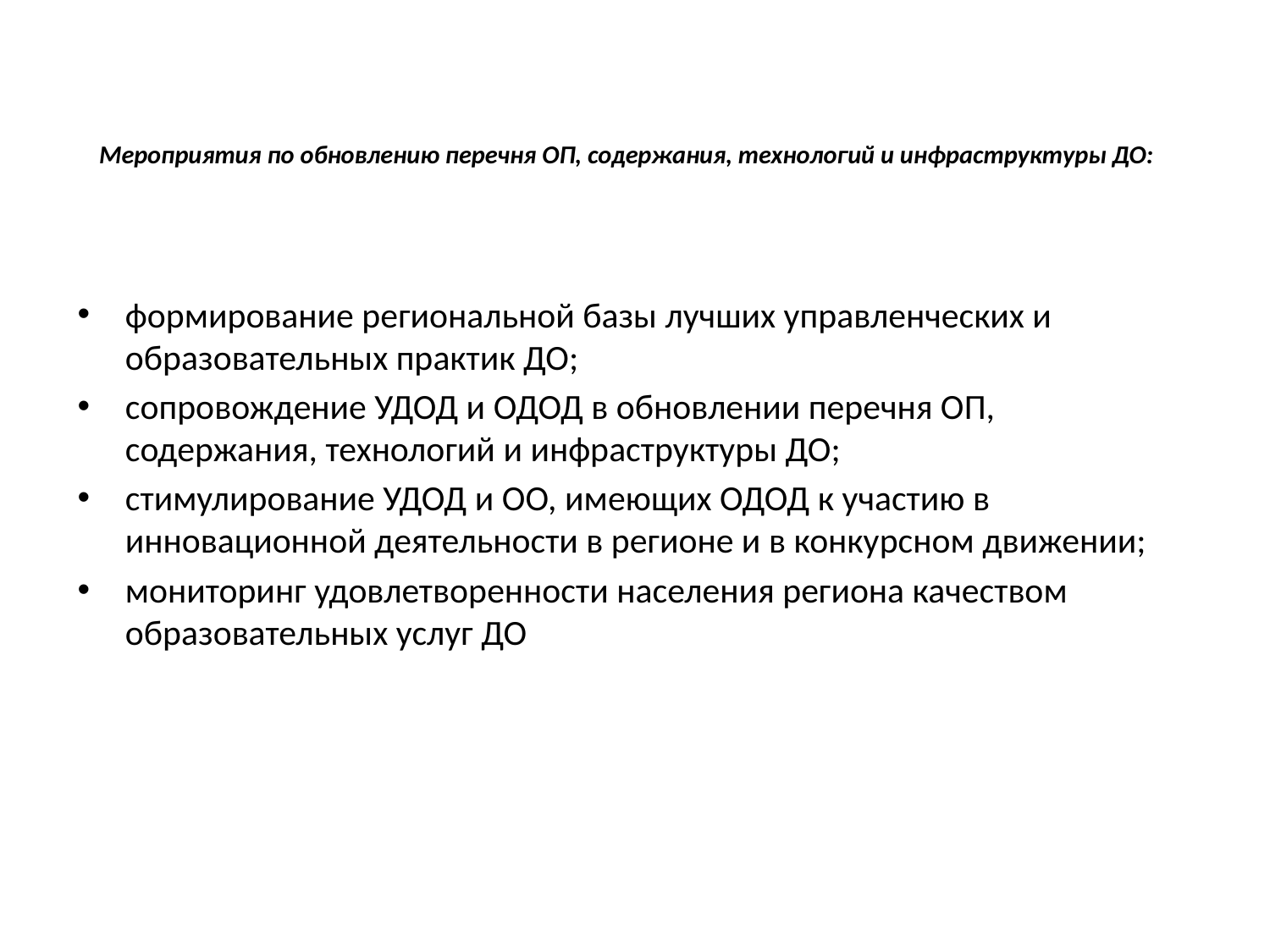

# Мероприятия по обновлению перечня ОП, содержания, технологий и инфраструктуры ДО:
формирование региональной базы лучших управленческих и образовательных практик ДО;
сопровождение УДОД и ОДОД в обновлении перечня ОП, содержания, технологий и инфраструктуры ДО;
стимулирование УДОД и ОО, имеющих ОДОД к участию в инновационной деятельности в регионе и в конкурсном движении;
мониторинг удовлетворенности населения региона качеством образовательных услуг ДО